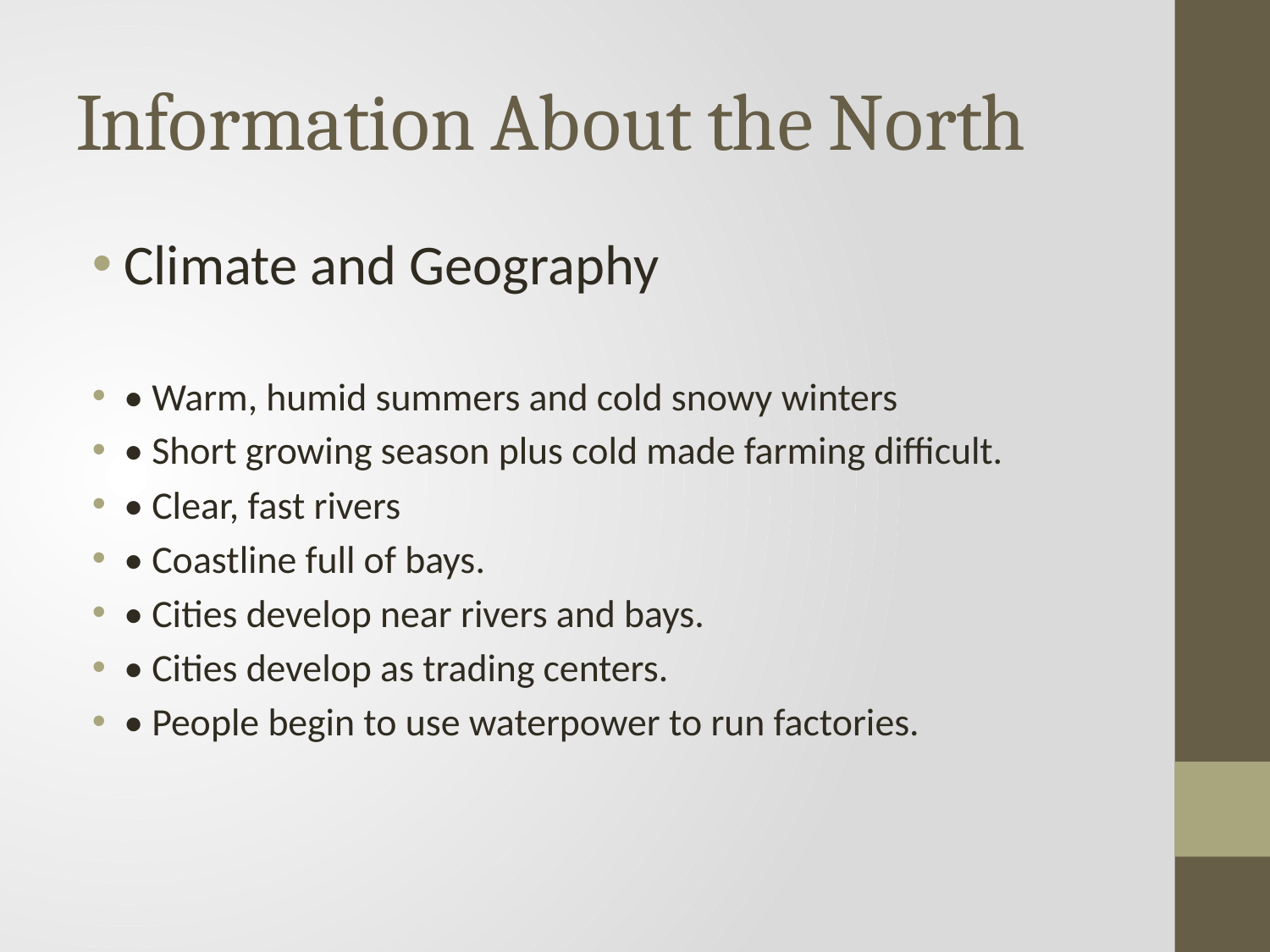

# Information About the North
Climate and Geography
• Warm, humid summers and cold snowy winters
• Short growing season plus cold made farming difficult.
• Clear, fast rivers
• Coastline full of bays.
• Cities develop near rivers and bays.
• Cities develop as trading centers.
• People begin to use waterpower to run factories.